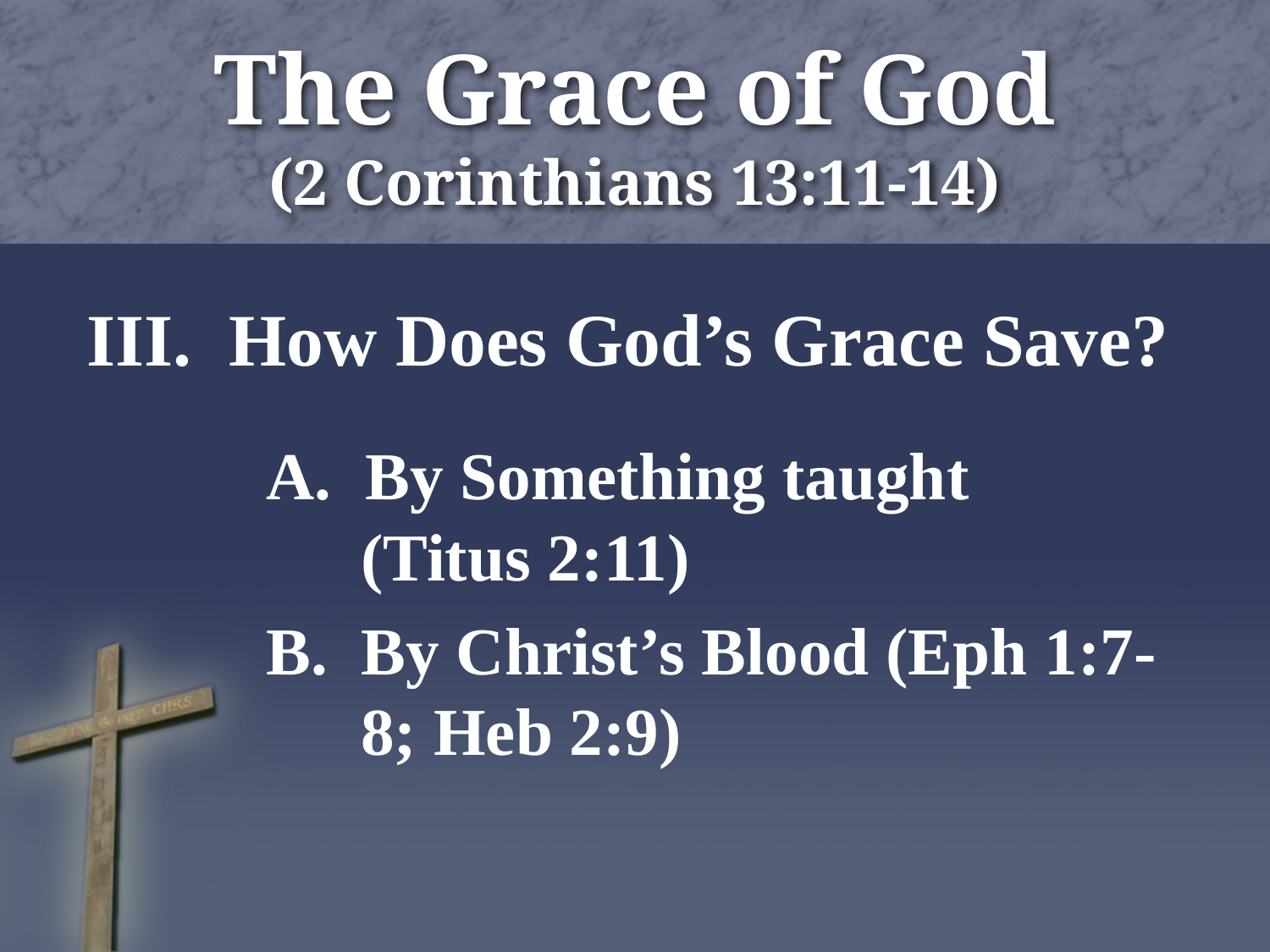

# The Grace of God (2 Corinthians 13:11-14)
III.  How Does God’s Grace Save?
A.  By Something taught    (Titus 2:11)
B.  By Christ’s Blood (Eph 1:7-8; Heb 2:9)